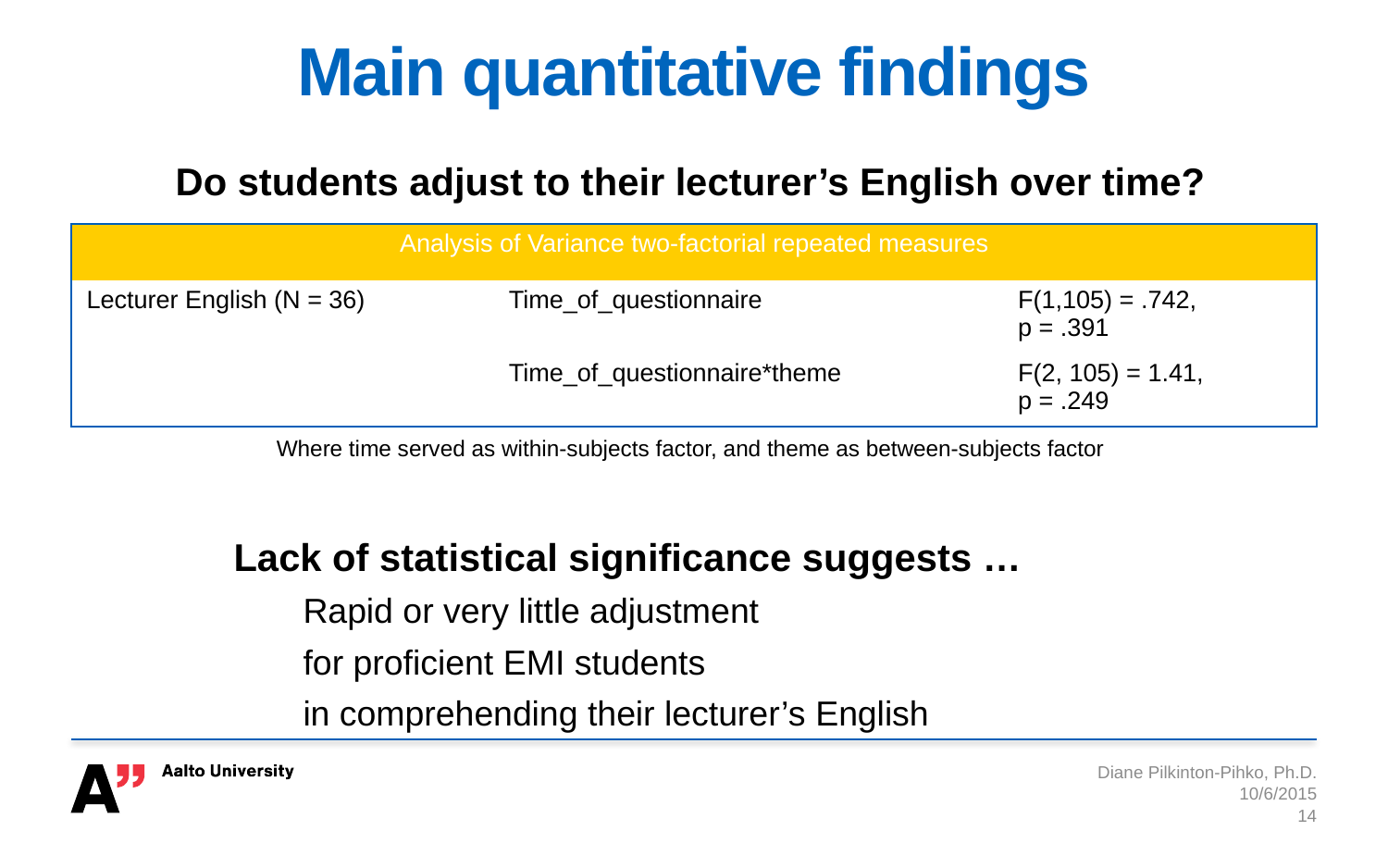

# Main quantitative findings
Do students adjust to their lecturer’s English over time?
| Analysis of Variance two-factorial repeated measures |  |  |
| --- | --- | --- |
| Lecturer English (N = 36) | Time\_of\_questionnaire | F(1,105) = .742, p = .391 |
|  | Time\_of\_questionnaire\*theme | F(2, 105) = 1.41, p = .249 |

Where time served as within-subjects factor, and theme as between-subjects factor
Lack of statistical significance suggests …
Rapid or very little adjustment
for proficient EMI students
in comprehending their lecturer’s English

Diane Pilkinton-Pihko, Ph.D.
10/6/2015
14